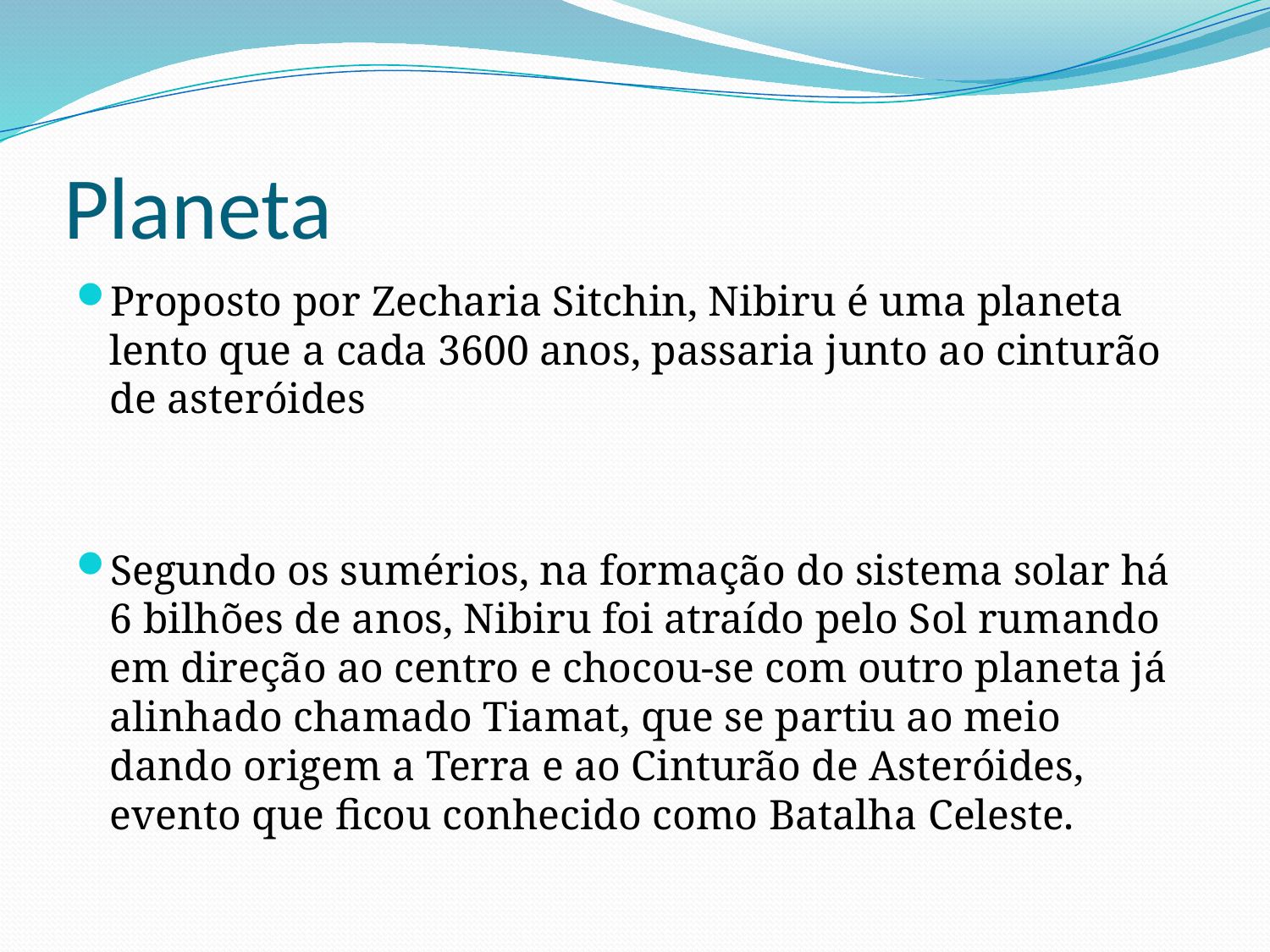

# Planeta
Proposto por Zecharia Sitchin, Nibiru é uma planeta lento que a cada 3600 anos, passaria junto ao cinturão de asteróides

Segundo os sumérios, na formação do sistema solar há 6 bilhões de anos, Nibiru foi atraído pelo Sol rumando em direção ao centro e chocou-se com outro planeta já alinhado chamado Tiamat, que se partiu ao meio dando origem a Terra e ao Cinturão de Asteróides, evento que ficou conhecido como Batalha Celeste.